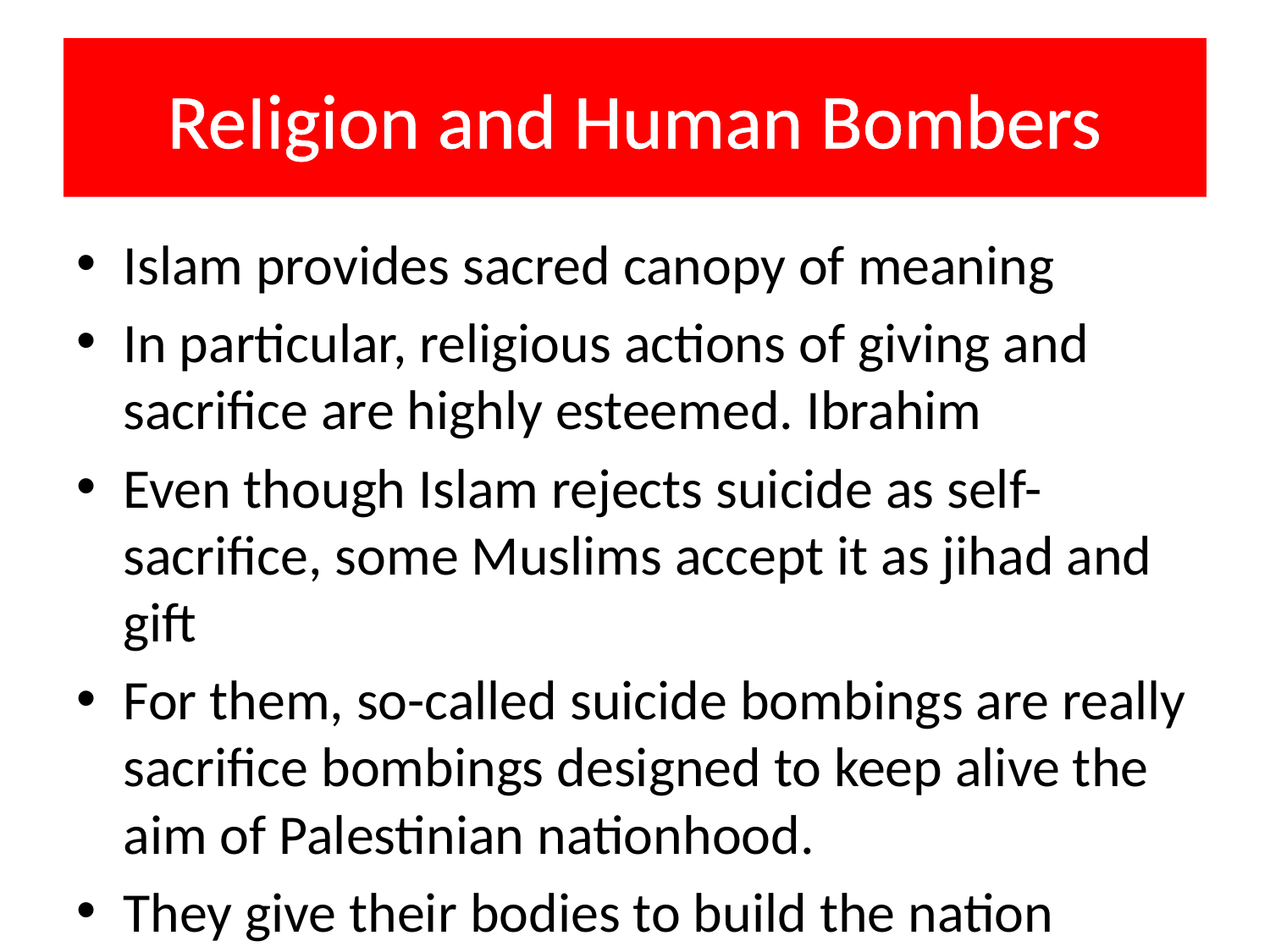

# ReIigion and Human Bombers
Islam provides sacred canopy of meaning
In particular, religious actions of giving and sacrifice are highly esteemed. Ibrahim
Even though Islam rejects suicide as self-sacrifice, some Muslims accept it as jihad and gift
For them, so-called suicide bombings are really sacrifice bombings designed to keep alive the aim of Palestinian nationhood.
They give their bodies to build the nation